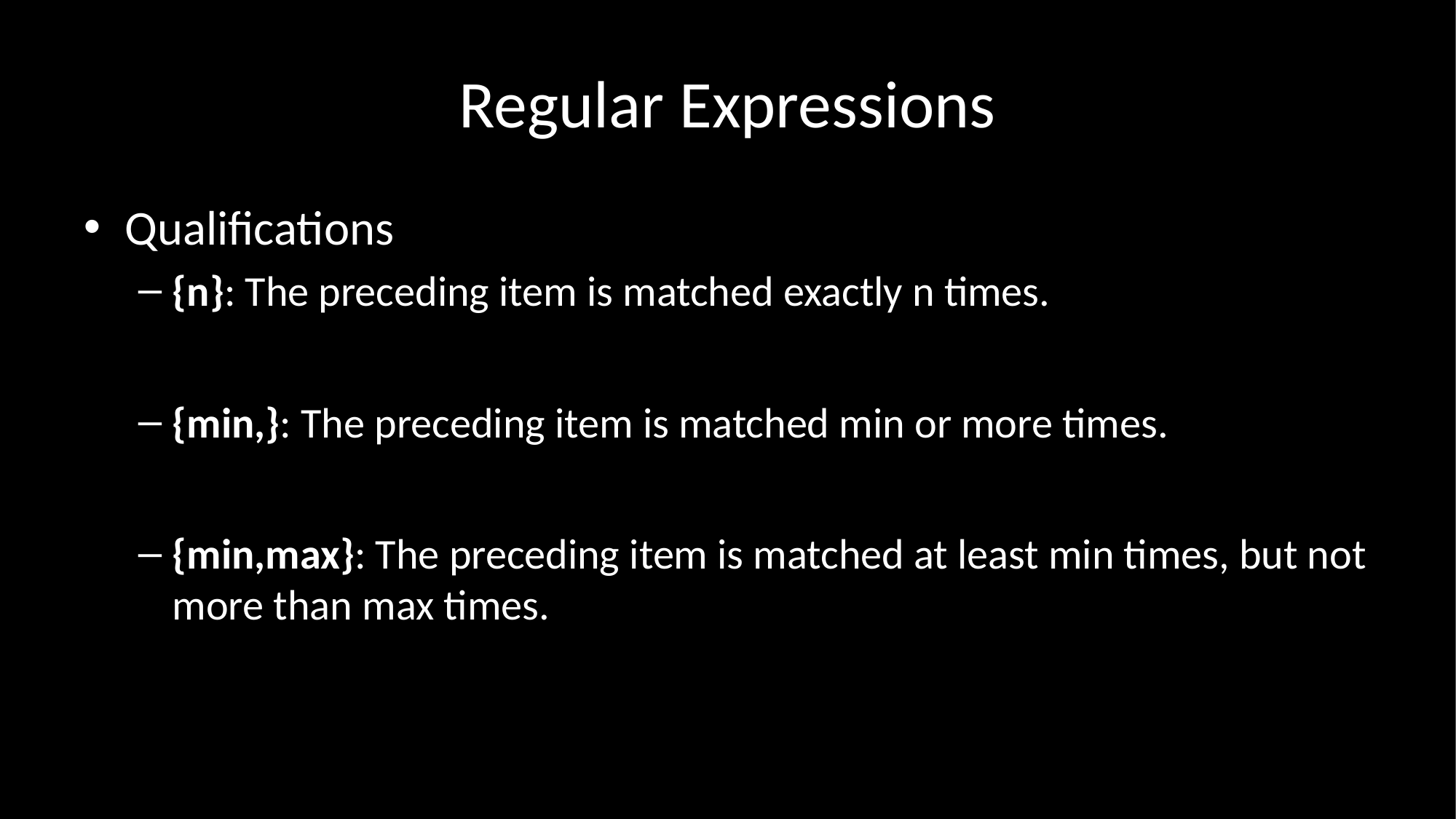

# Regular Expressions
Qualifications
{n}: The preceding item is matched exactly n times.

{min,}: The preceding item is matched min or more times.

{min,max}: The preceding item is matched at least min times, but not more than max times.